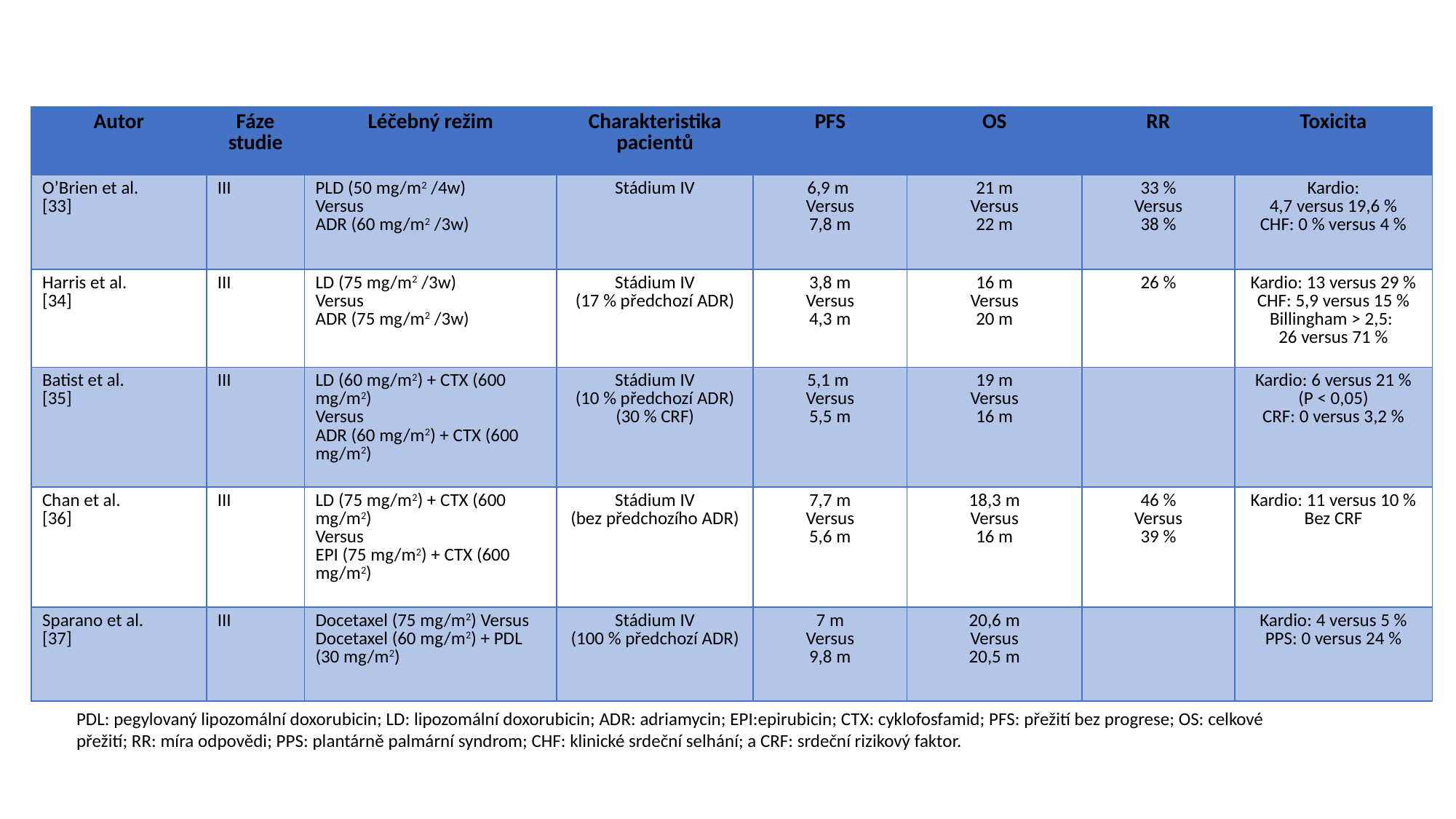

| Autor | Fáze studie | Léčebný režim | Charakteristika pacientů | PFS | OS | RR | Toxicita |
| --- | --- | --- | --- | --- | --- | --- | --- |
| O’Brien et al. [33] | III | PLD (50 mg/m2 /4w) Versus ADR (60 mg/m2 /3w) | Stádium IV | 6,9 m Versus 7,8 m | 21 m Versus 22 m | 33 % Versus 38 % | Kardio: 4,7 versus 19,6 % CHF: 0 % versus 4 % |
| Harris et al. [34] | III | LD (75 mg/m2 /3w) Versus ADR (75 mg/m2 /3w) | Stádium IV (17 % předchozí ADR) | 3,8 m Versus 4,3 m | 16 m Versus 20 m | 26 % | Kardio: 13 versus 29 % CHF: 5,9 versus 15 % Billingham > 2,5: 26 versus 71 % |
| Batist et al. [35] | III | LD (60 mg/m2) + CTX (600 mg/m2) Versus ADR (60 mg/m2) + CTX (600 mg/m2) | Stádium IV (10 % předchozí ADR) (30 % CRF) | 5,1 m Versus 5,5 m | 19 m Versus 16 m |  | Kardio: 6 versus 21 % (P < 0,05) CRF: 0 versus 3,2 % |
| Chan et al. [36] | III | LD (75 mg/m2) + CTX (600 mg/m2) Versus EPI (75 mg/m2) + CTX (600 mg/m2) | Stádium IV (bez předchozího ADR) | 7,7 m Versus 5,6 m | 18,3 m Versus 16 m | 46 % Versus 39 % | Kardio: 11 versus 10 % Bez CRF |
| Sparano et al. [37] | III | Docetaxel (75 mg/m2) Versus Docetaxel (60 mg/m2) + PDL (30 mg/m2) | Stádium IV (100 % předchozí ADR) | 7 m Versus 9,8 m | 20,6 m Versus 20,5 m |  | Kardio: 4 versus 5 % PPS: 0 versus 24 % |
PDL: pegylovaný lipozomální doxorubicin; LD: lipozomální doxorubicin; ADR: adriamycin; EPI:epirubicin; CTX: cyklofosfamid; PFS: přežití bez progrese; OS: celkové přežití; RR: míra odpovědi; PPS: plantárně palmární syndrom; CHF: klinické srdeční selhání; a CRF: srdeční rizikový faktor.